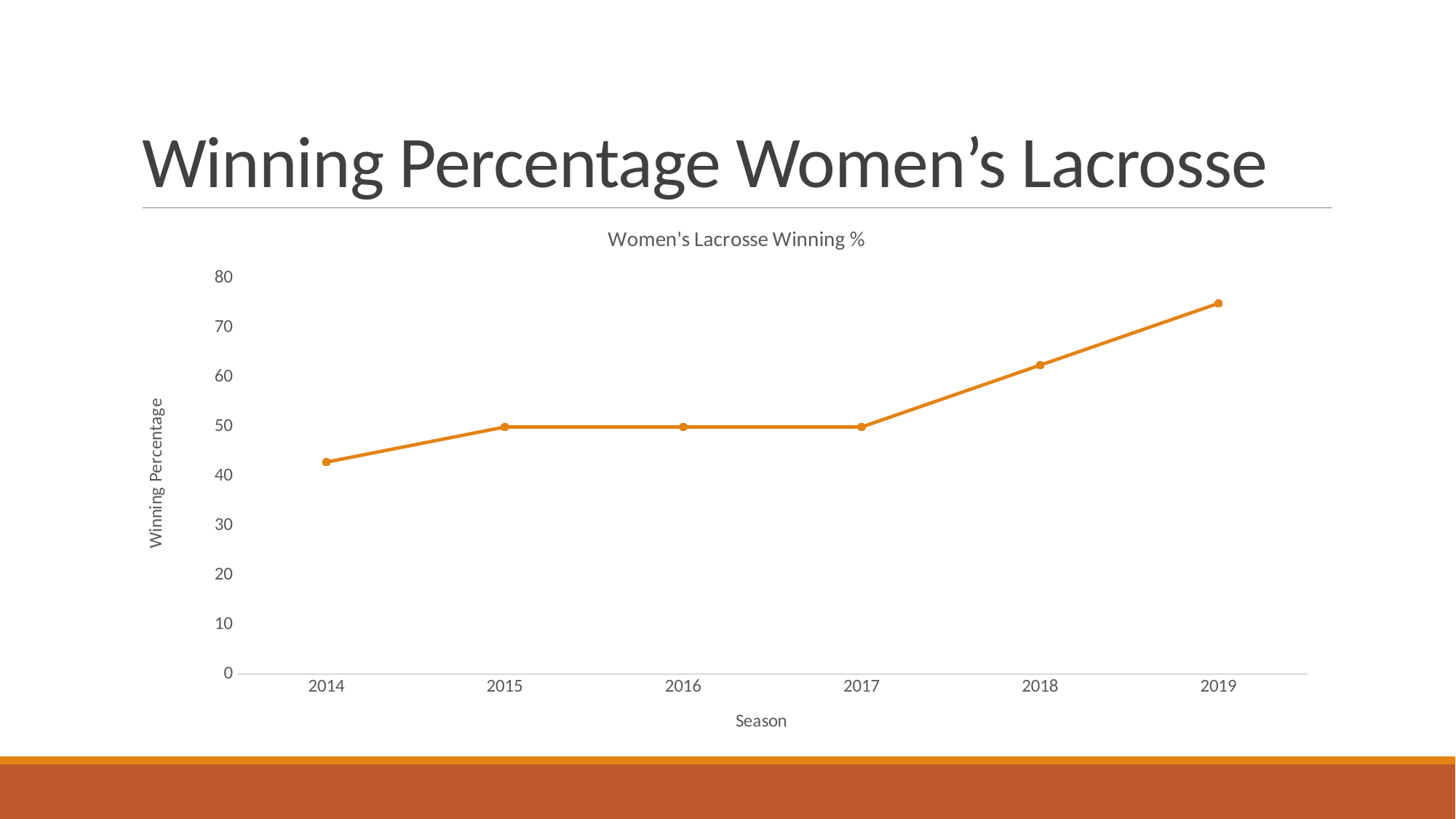

# Winning Percentage Women’s Lacrosse

### Chart: Women's Lacrosse Winning %

| Category | Women's Lacrosse |
|---|---|
| 2014 | 42.9 |
| 2015 | 50.0 |
| 2016 | 50.0 |
| 2017 | 50.0 |
| 2018 | 62.5 |
| 2019 | 75.0 |